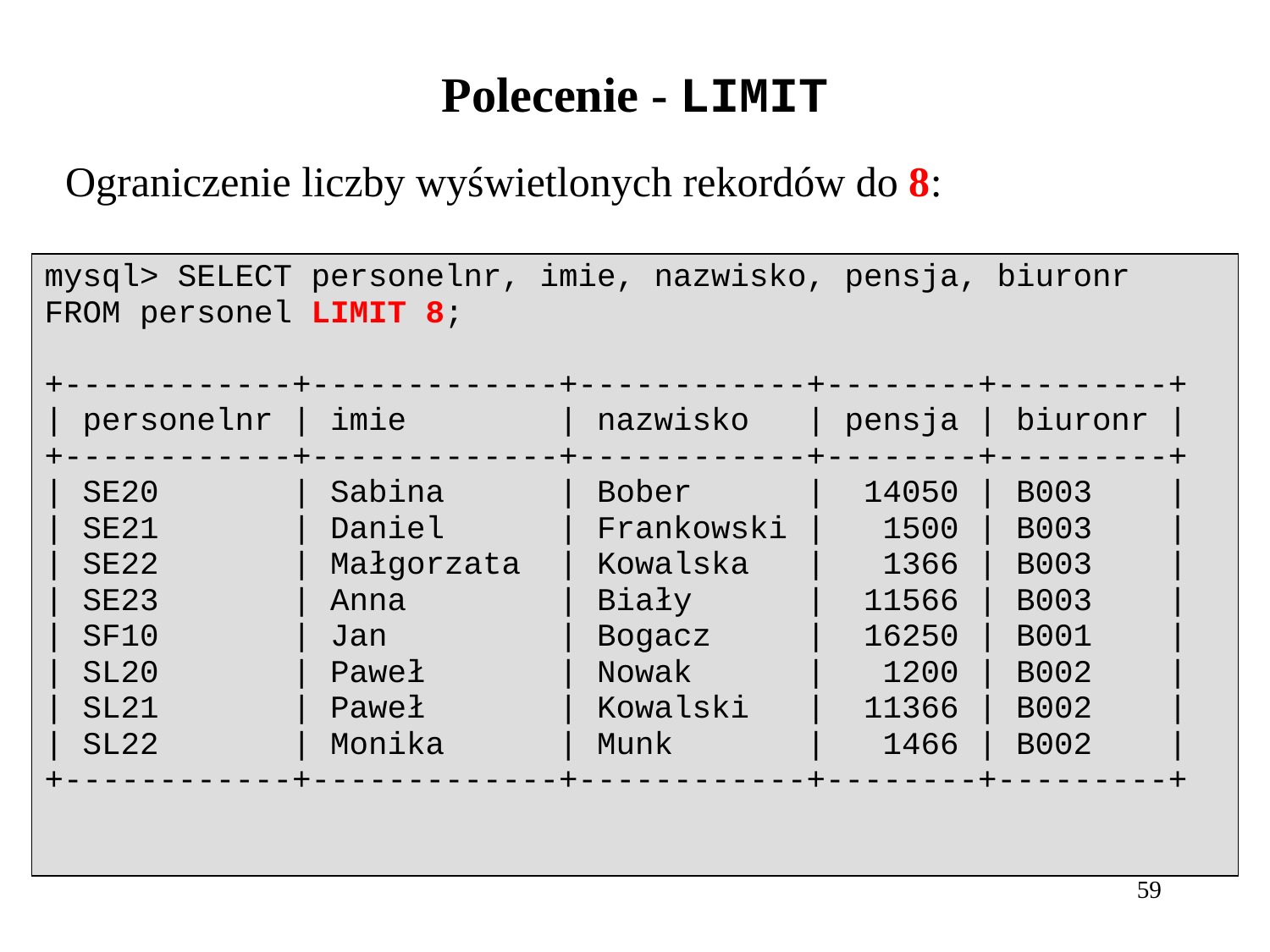

# Polecenie - LIMIT
Ograniczenie liczby wyświetlonych rekordów do 8:
| mysql> SELECT personelnr, imie, nazwisko, pensja, biuronr FROM personel LIMIT 8; +------------+-------------+------------+--------+---------+ | personelnr | imie | nazwisko | pensja | biuronr | +------------+-------------+------------+--------+---------+ | SE20 | Sabina | Bober | 14050 | B003 | | SE21 | Daniel | Frankowski | 1500 | B003 | | SE22 | Małgorzata | Kowalska | 1366 | B003 | | SE23 | Anna | Biały | 11566 | B003 | | SF10 | Jan | Bogacz | 16250 | B001 | | SL20 | Paweł | Nowak | 1200 | B002 | | SL21 | Paweł | Kowalski | 11366 | B002 | | SL22 | Monika | Munk | 1466 | B002 | +------------+-------------+------------+--------+---------+ |
| --- |
59